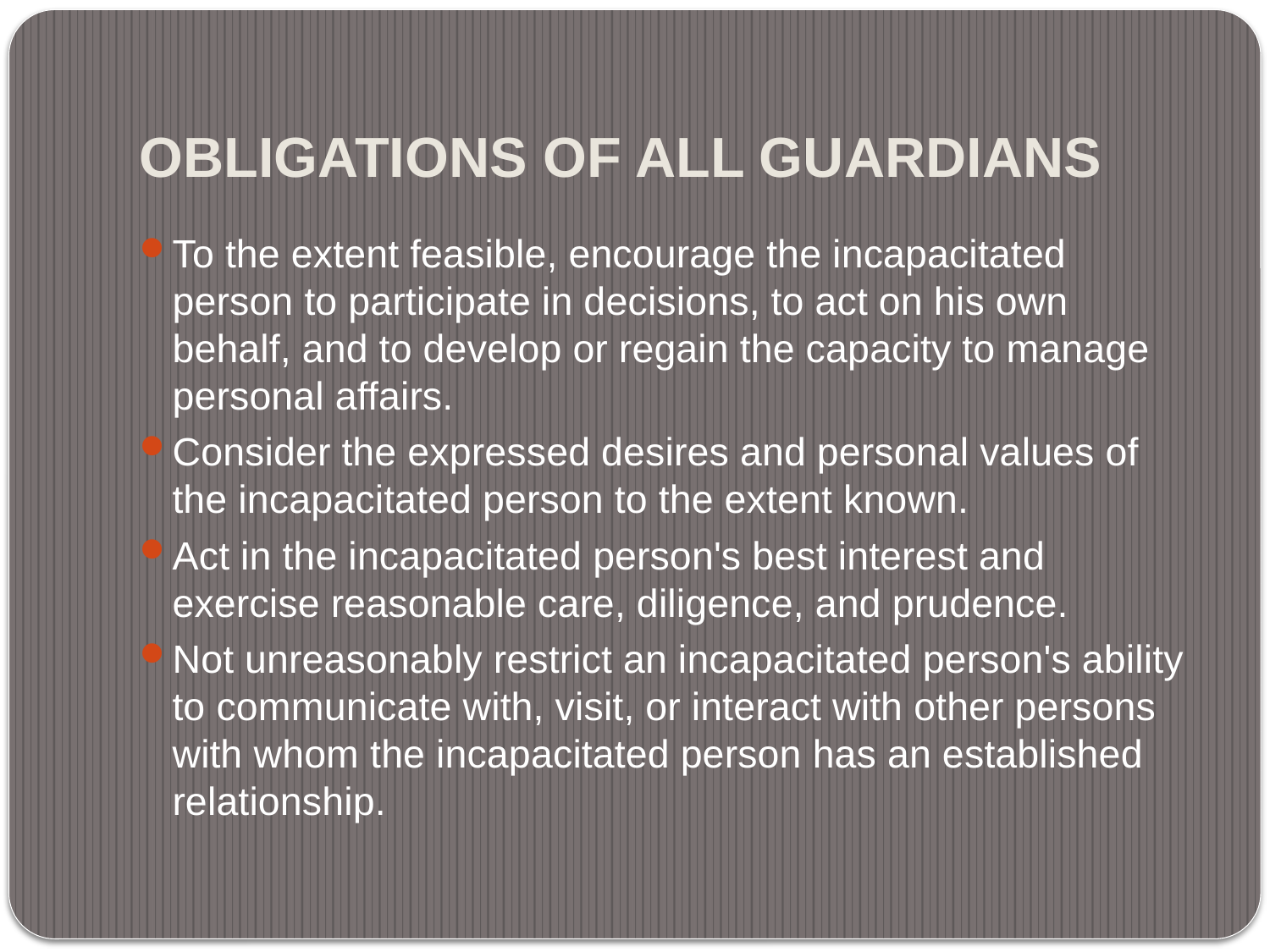

# OBLIGATIONS OF ALL GUARDIANS
To the extent feasible, encourage the incapacitated person to participate in decisions, to act on his own behalf, and to develop or regain the capacity to manage personal affairs.
Consider the expressed desires and personal values of the incapacitated person to the extent known.
Act in the incapacitated person's best interest and exercise reasonable care, diligence, and prudence.
Not unreasonably restrict an incapacitated person's ability to communicate with, visit, or interact with other persons with whom the incapacitated person has an established relationship.